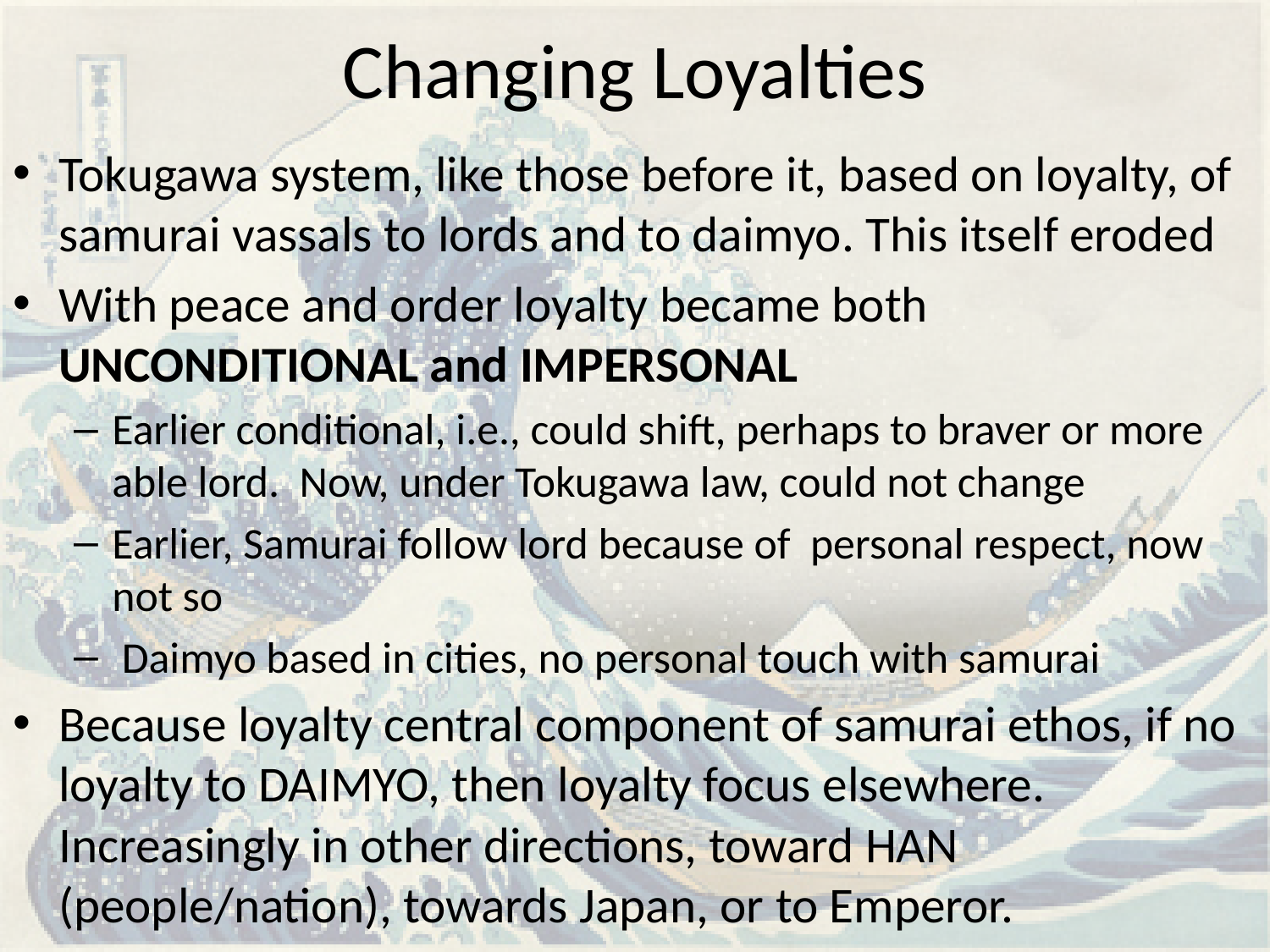

# Changing Loyalties
Tokugawa system, like those before it, based on loyalty, of samurai vassals to lords and to daimyo. This itself eroded
With peace and order loyalty became both UNCONDITIONAL and IMPERSONAL
Earlier conditional, i.e., could shift, perhaps to braver or more able lord.  Now, under Tokugawa law, could not change
Earlier, Samurai follow lord because of  personal respect, now not so
 Daimyo based in cities, no personal touch with samurai
Because loyalty central component of samurai ethos, if no loyalty to DAIMYO, then loyalty focus elsewhere. Increasingly in other directions, toward HAN (people/nation), towards Japan, or to Emperor.